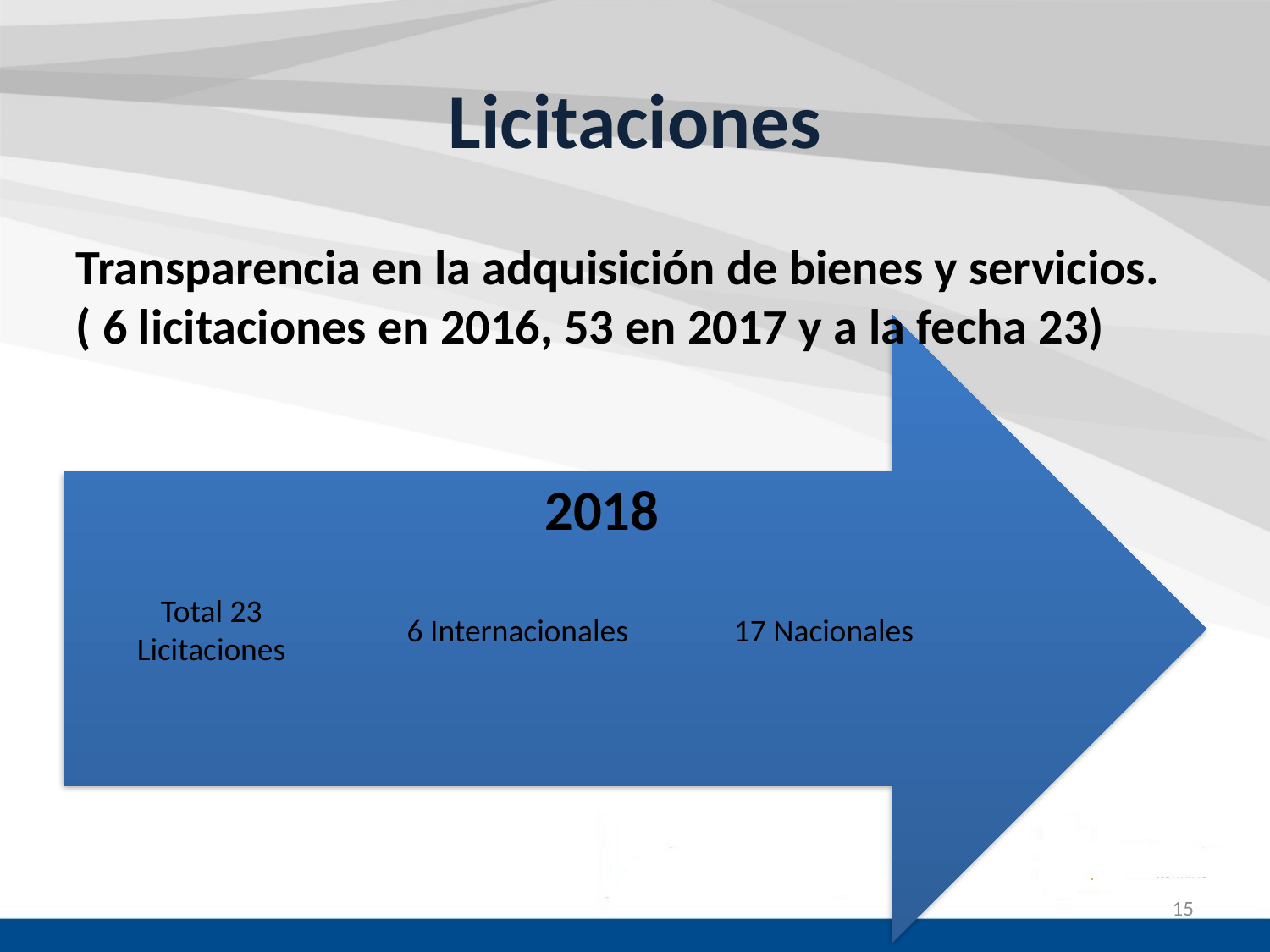

# Licitaciones
Transparencia en la adquisición de bienes y servicios. ( 6 licitaciones en 2016, 53 en 2017 y a la fecha 23)
Total 23 Licitaciones
6 Internacionales
17 Nacionales
2018
15